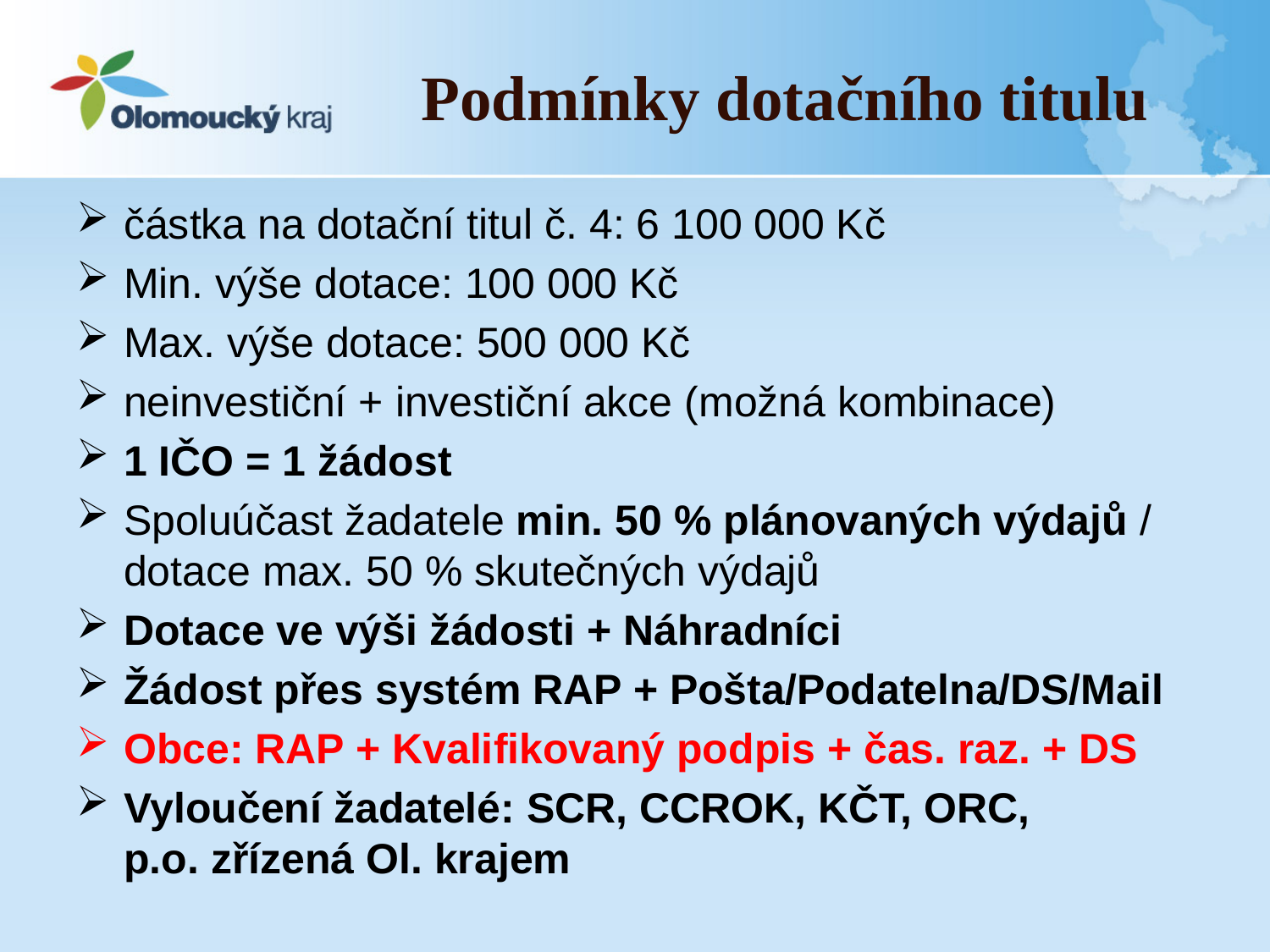

Podmínky dotačního titulu
částka na dotační titul č. 4: 6 100 000 Kč
Min. výše dotace: 100 000 Kč
Max. výše dotace: 500 000 Kč
neinvestiční + investiční akce (možná kombinace)
1 IČO = 1 žádost
Spoluúčast žadatele min. 50 % plánovaných výdajů / dotace max. 50 % skutečných výdajů
Dotace ve výši žádosti + Náhradníci
Žádost přes systém RAP + Pošta/Podatelna/DS/Mail
Obce: RAP + Kvalifikovaný podpis + čas. raz. + DS
Vyloučení žadatelé: SCR, CCROK, KČT, ORC,
p.o. zřízená Ol. krajem